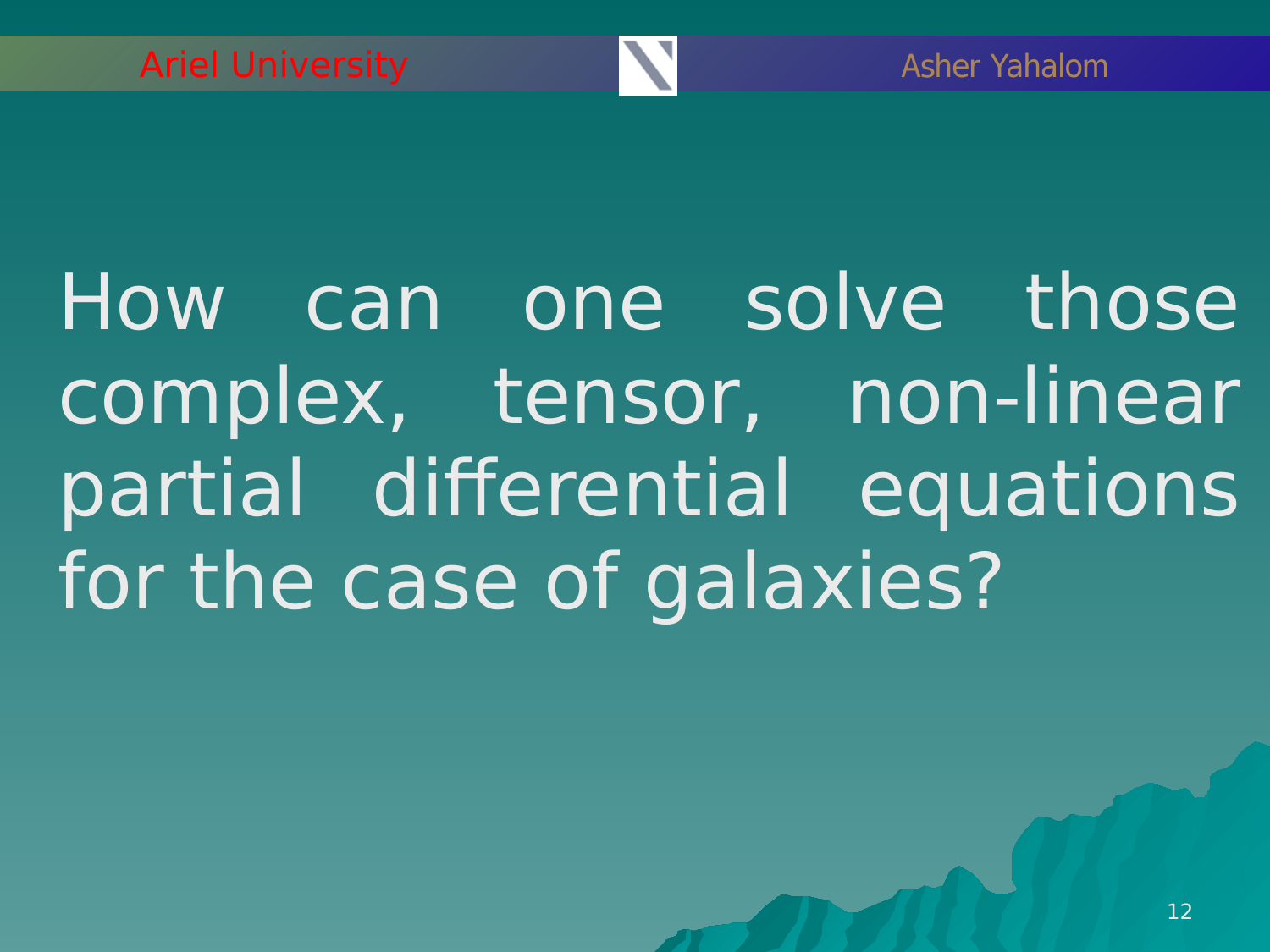

How can one solve those complex, tensor, non-linear partial differential equations for the case of galaxies?
12